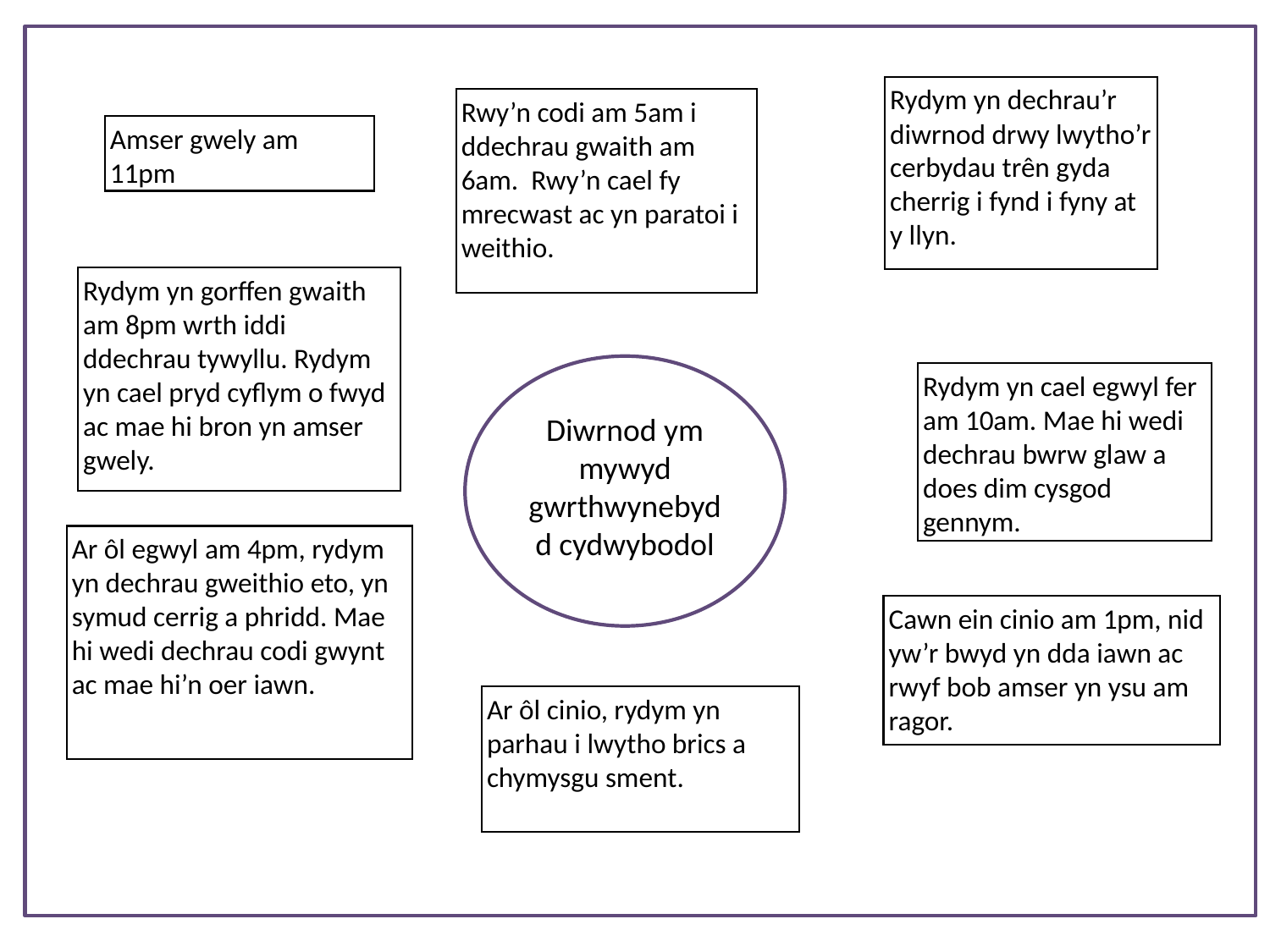

Rydym yn dechrau’r diwrnod drwy lwytho’r cerbydau trên gyda cherrig i fynd i fyny at y llyn.
Rwy’n codi am 5am i ddechrau gwaith am 6am.  Rwy’n cael fy mrecwast ac yn paratoi i weithio.
Amser gwely am 11pm
Rydym yn gorffen gwaith am 8pm wrth iddi ddechrau tywyllu. Rydym yn cael pryd cyflym o fwyd ac mae hi bron yn amser gwely.

Rydym yn cael egwyl fer am 10am. Mae hi wedi dechrau bwrw glaw a does dim cysgod gennym.
Diwrnod ym mywyd gwrthwynebydd cydwybodol
Ar ôl egwyl am 4pm, rydym yn dechrau gweithio eto, yn symud cerrig a phridd. Mae hi wedi dechrau codi gwynt ac mae hi’n oer iawn.
Cawn ein cinio am 1pm, nid yw’r bwyd yn dda iawn ac rwyf bob amser yn ysu am ragor.
Ar ôl cinio, rydym yn parhau i lwytho brics a chymysgu sment.